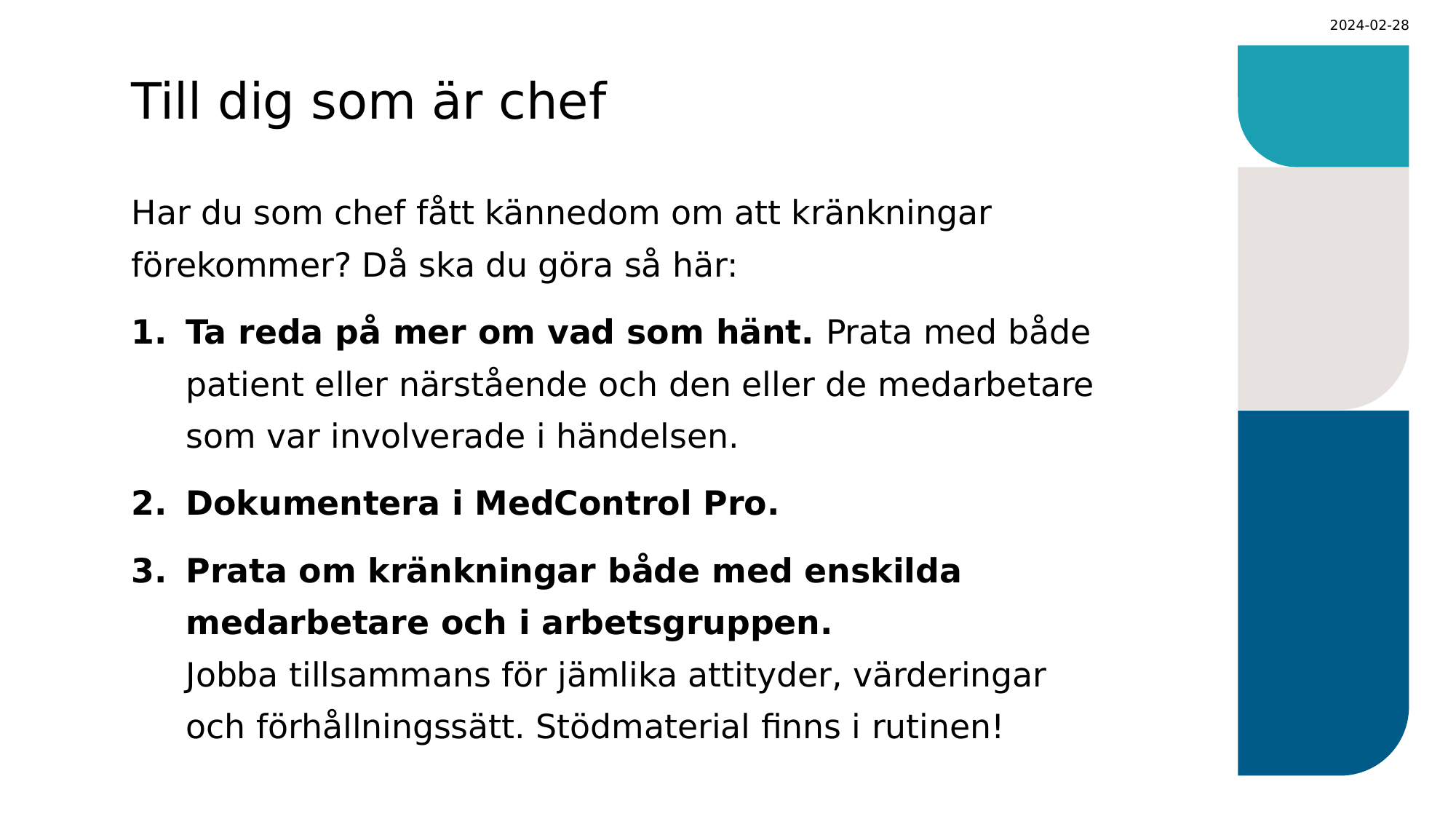

2024-02-28
# Till dig som är chef
Har du som chef fått kännedom om att kränkningar förekommer? Då ska du göra så här:
Ta reda på mer om vad som hänt. Prata med både patient eller närstående och den eller de medarbetare som var involverade i händelsen.
Dokumentera i MedControl Pro.
Prata om kränkningar både med enskilda medarbetare och i arbetsgruppen.
Jobba tillsammans för jämlika attityder, värderingar
och förhållningssätt. Stödmaterial finns i rutinen!